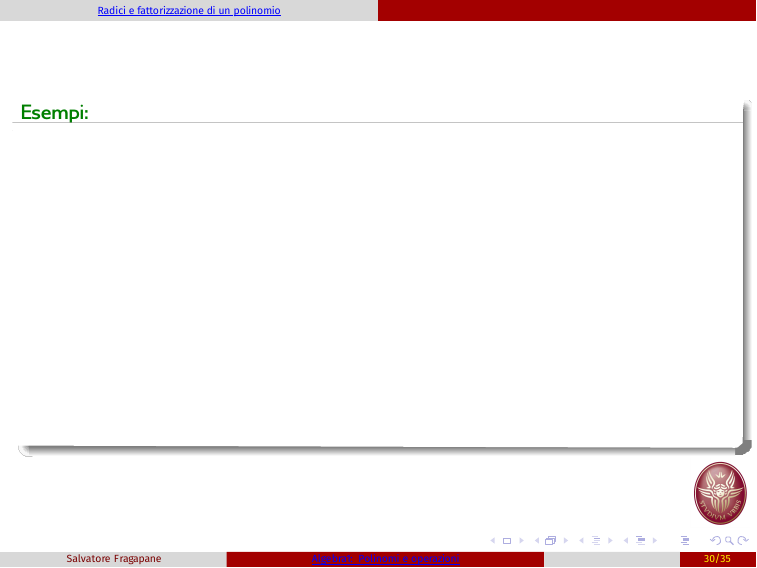

Radici e fattorizzazione di un polinomio
Esempi:

Salvatore Fragapane
Algebra1:  Polinomi e operazioni
30/35